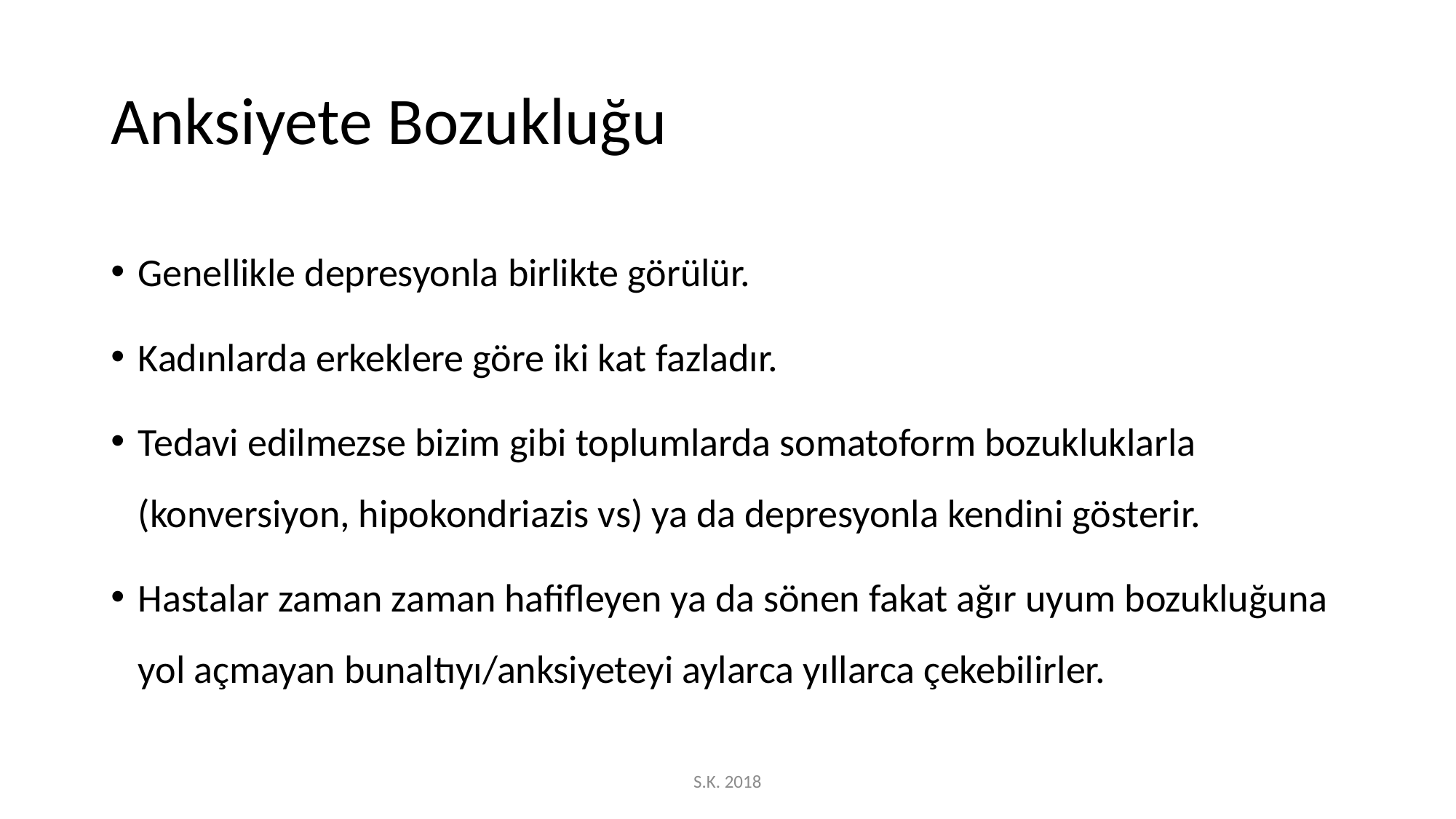

# Anksiyete Bozukluğu
Genellikle depresyonla birlikte görülür.
Kadınlarda erkeklere göre iki kat fazladır.
Tedavi edilmezse bizim gibi toplumlarda somatoform bozukluklarla (konversiyon, hipokondriazis vs) ya da depresyonla kendini gösterir.
Hastalar zaman zaman hafifleyen ya da sönen fakat ağır uyum bozukluğuna yol açmayan bunaltıyı/anksiyeteyi aylarca yıllarca çekebilirler.

S.K. 2018